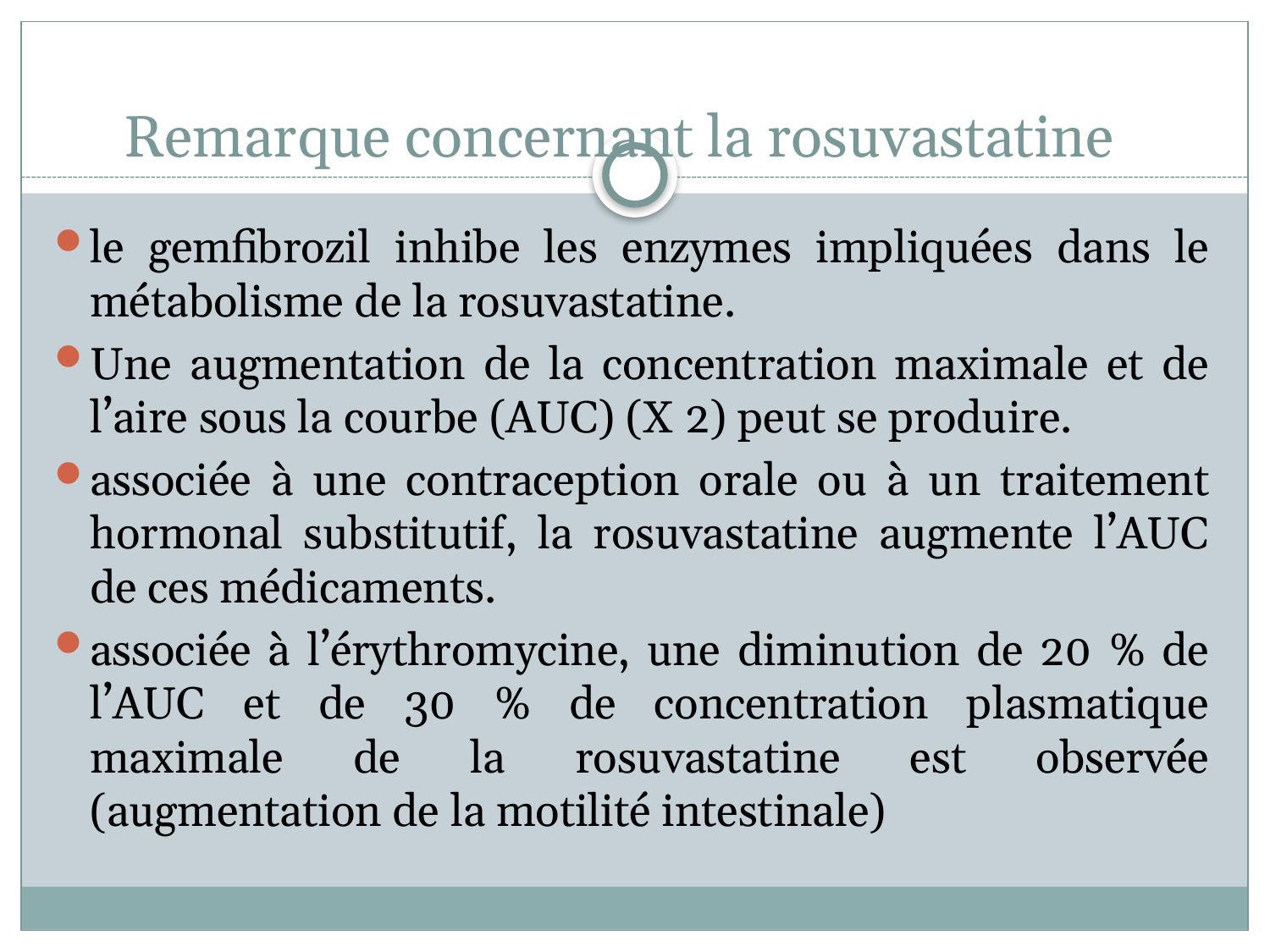

# Remarque concernant la rosuvastatine
le gemfibrozil inhibe les enzymes impliquées dans le métabolisme de la rosuvastatine.
Une augmentation de la concentration maximale et de l’aire sous la courbe (AUC) (X 2) peut se produire.
associée à une contraception orale ou à un traitement hormonal substitutif, la rosuvastatine augmente l’AUC de ces médicaments.
associée à l’érythromycine, une diminution de 20 % de l’AUC et de 30 % de concentration plasmatique maximale de la rosuvastatine est observée (augmentation de la motilité intestinale)